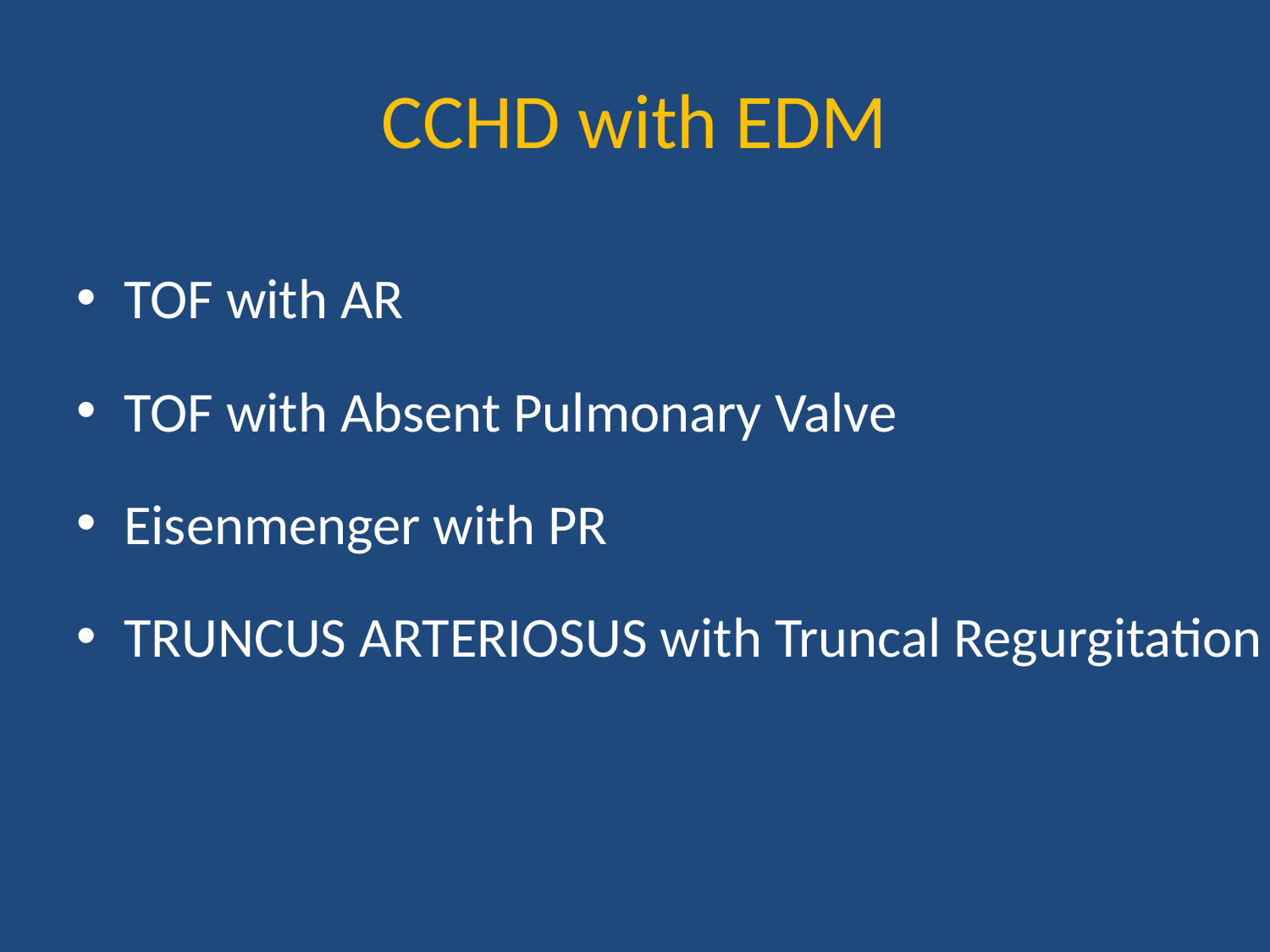

# CCHD with EDM
TOF with AR
TOF with Absent Pulmonary Valve
Eisenmenger with PR
TRUNCUS ARTERIOSUS with Truncal Regurgitation